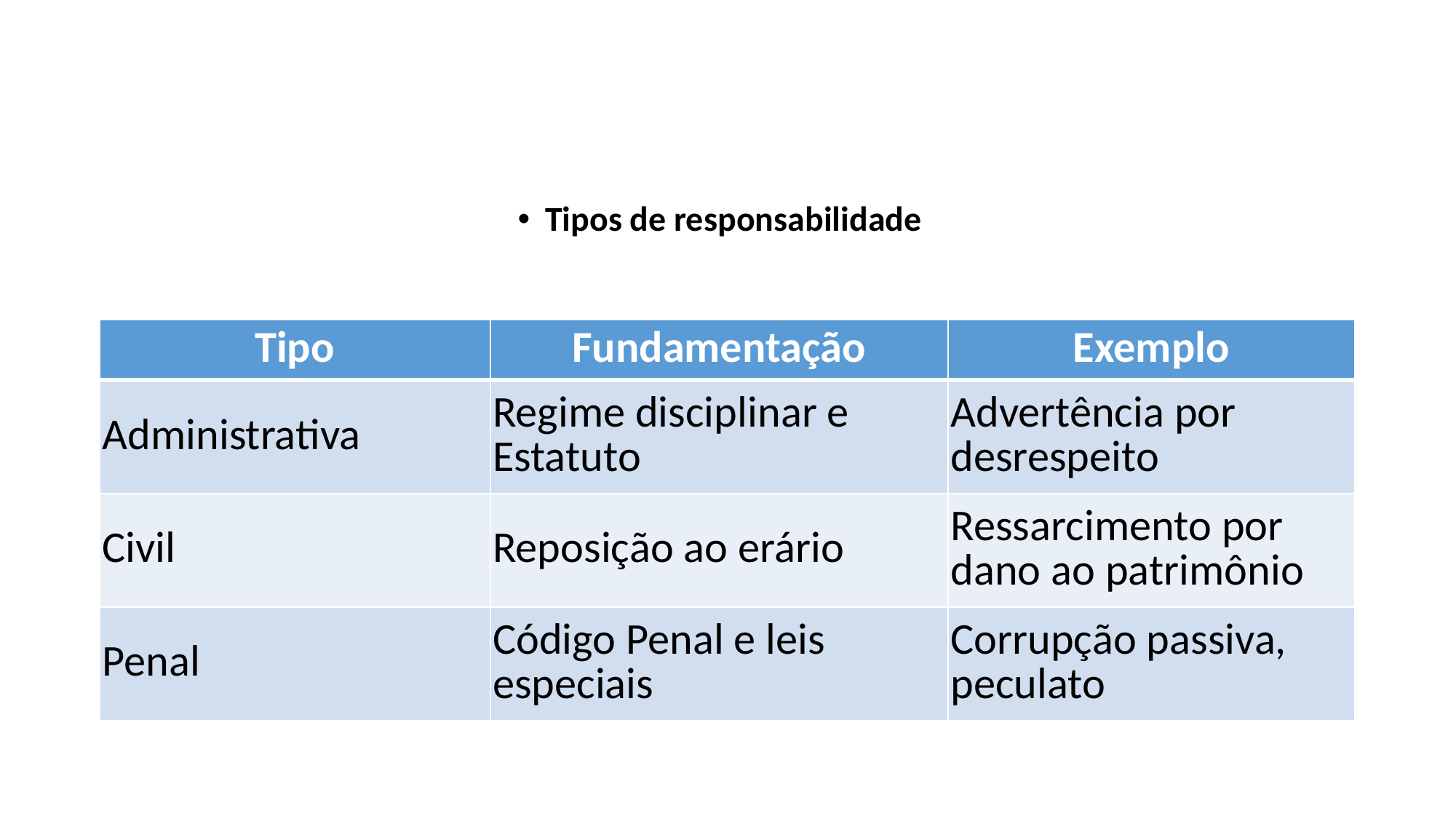

Tipos de responsabilidade
| Tipo | Fundamentação | Exemplo |
| --- | --- | --- |
| Administrativa | Regime disciplinar e Estatuto | Advertência por desrespeito |
| Civil | Reposição ao erário | Ressarcimento por dano ao patrimônio |
| Penal | Código Penal e leis especiais | Corrupção passiva, peculato |